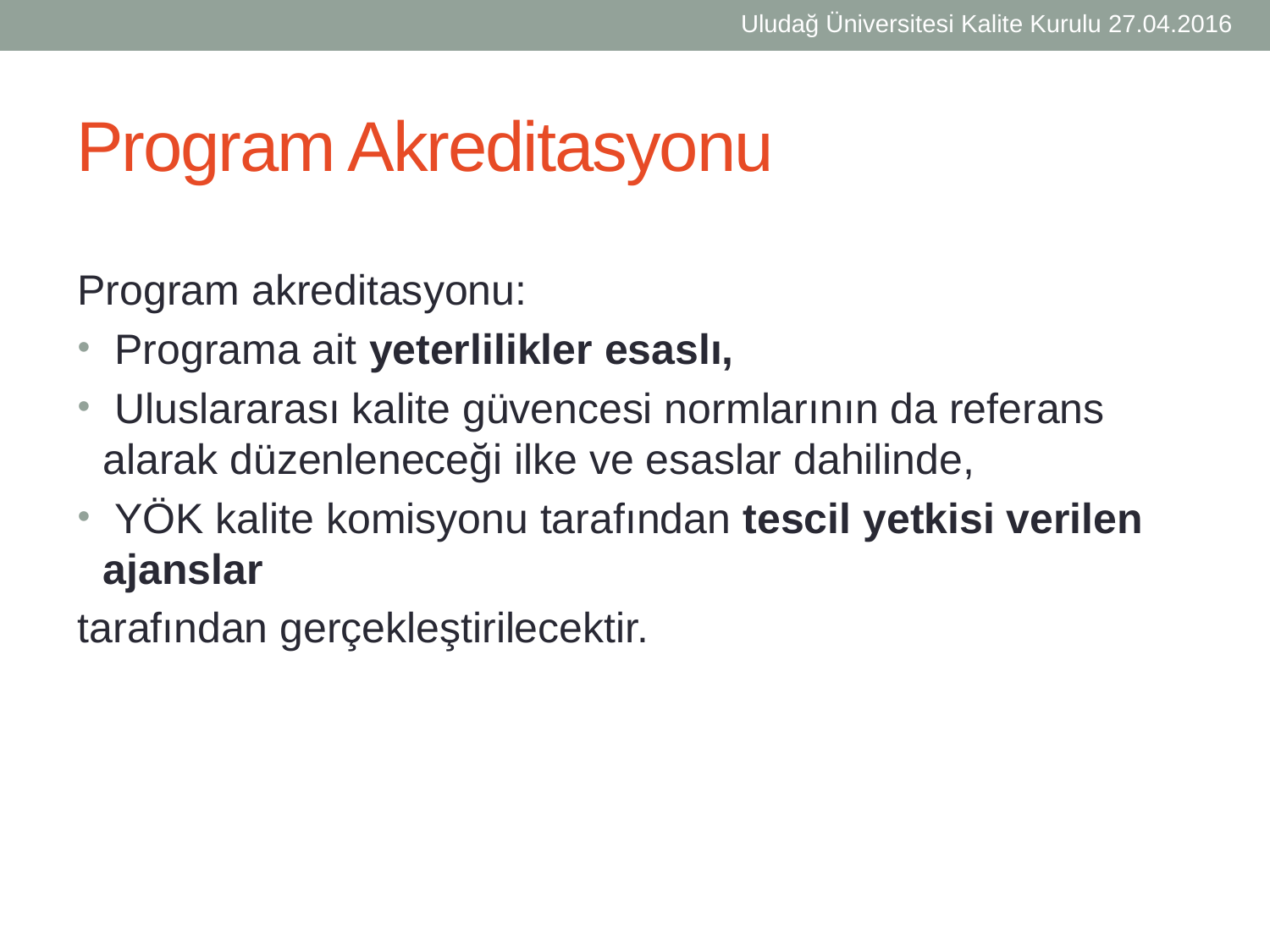

Uludağ Üniversitesi Kalite Kurulu 27.04.2016
# Program Akreditasyonu
Program akreditasyonu:
 Programa ait yeterlilikler esaslı,
 Uluslararası kalite güvencesi normlarının da referans alarak düzenleneceği ilke ve esaslar dahilinde,
 YÖK kalite komisyonu tarafından tescil yetkisi verilen ajanslar
tarafından gerçekleştirilecektir.